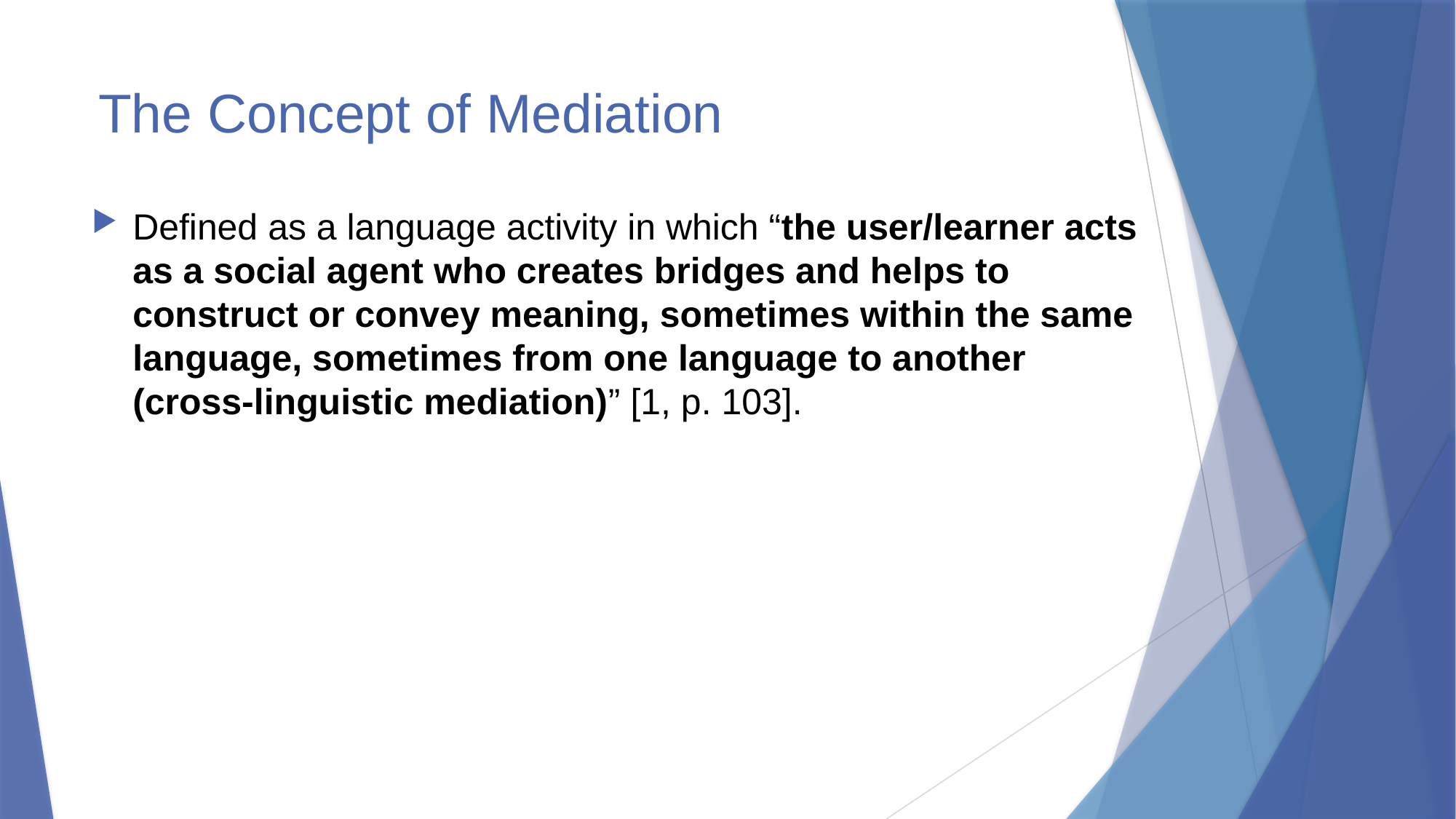

# The Concept of Mediation
Defined as a language activity in which “the user/learner acts as a social agent who creates bridges and helps to construct or convey meaning, sometimes within the same language, sometimes from one language to another (cross-linguistic mediation)” [1, p. 103].